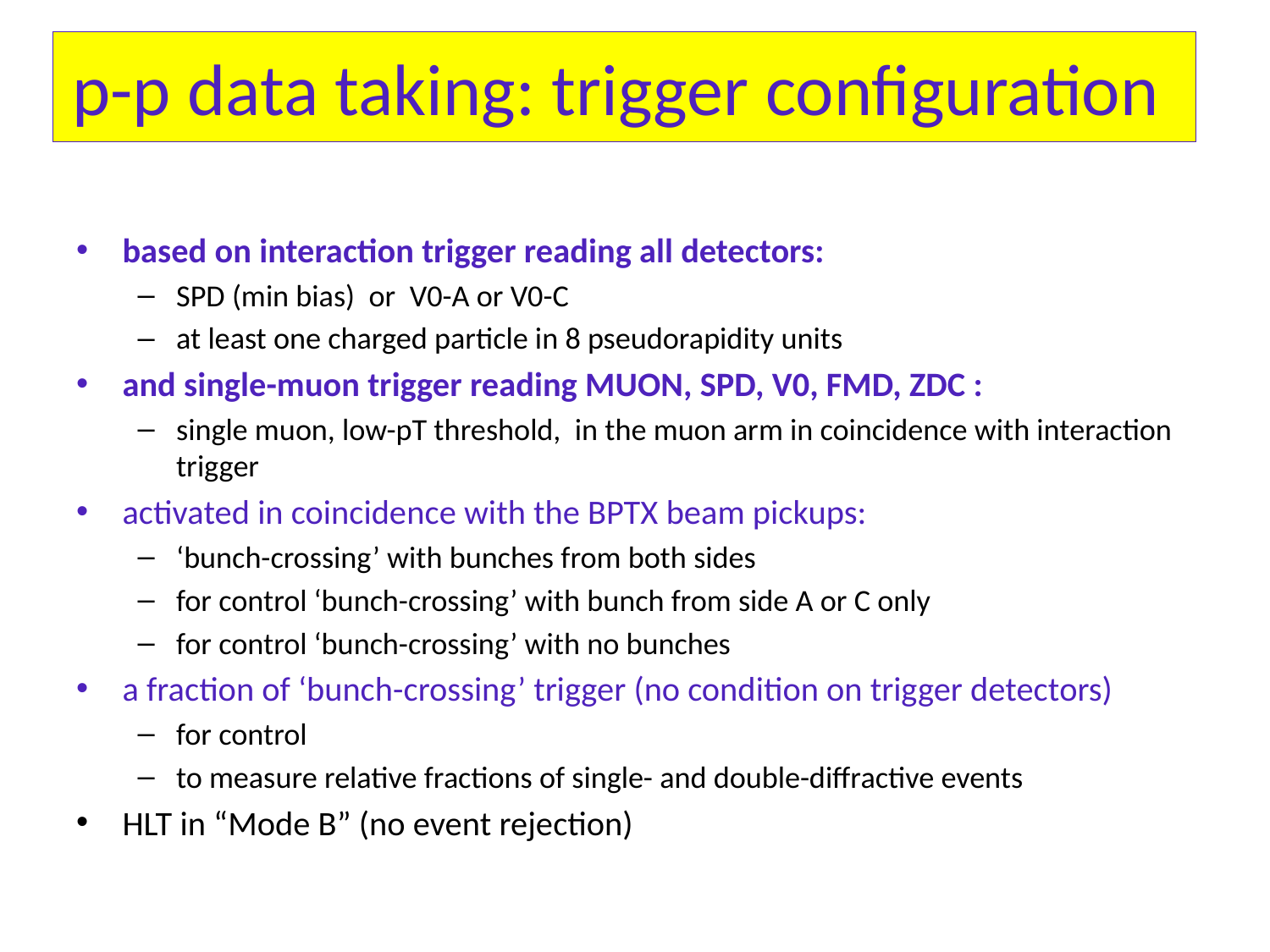

# p-p data taking: trigger configuration
based on interaction trigger reading all detectors:
SPD (min bias)  or  V0-A or V0-C
at least one charged particle in 8 pseudorapidity units
and single-muon trigger reading MUON, SPD, V0, FMD, ZDC :
single muon, low-pT threshold,  in the muon arm in coincidence with interaction trigger
activated in coincidence with the BPTX beam pickups:
‘bunch-crossing’ with bunches from both sides
for control ‘bunch-crossing’ with bunch from side A or C only
for control ‘bunch-crossing’ with no bunches
a fraction of ‘bunch-crossing’ trigger (no condition on trigger detectors)
for control
to measure relative fractions of single- and double-diffractive events
HLT in “Mode B” (no event rejection)